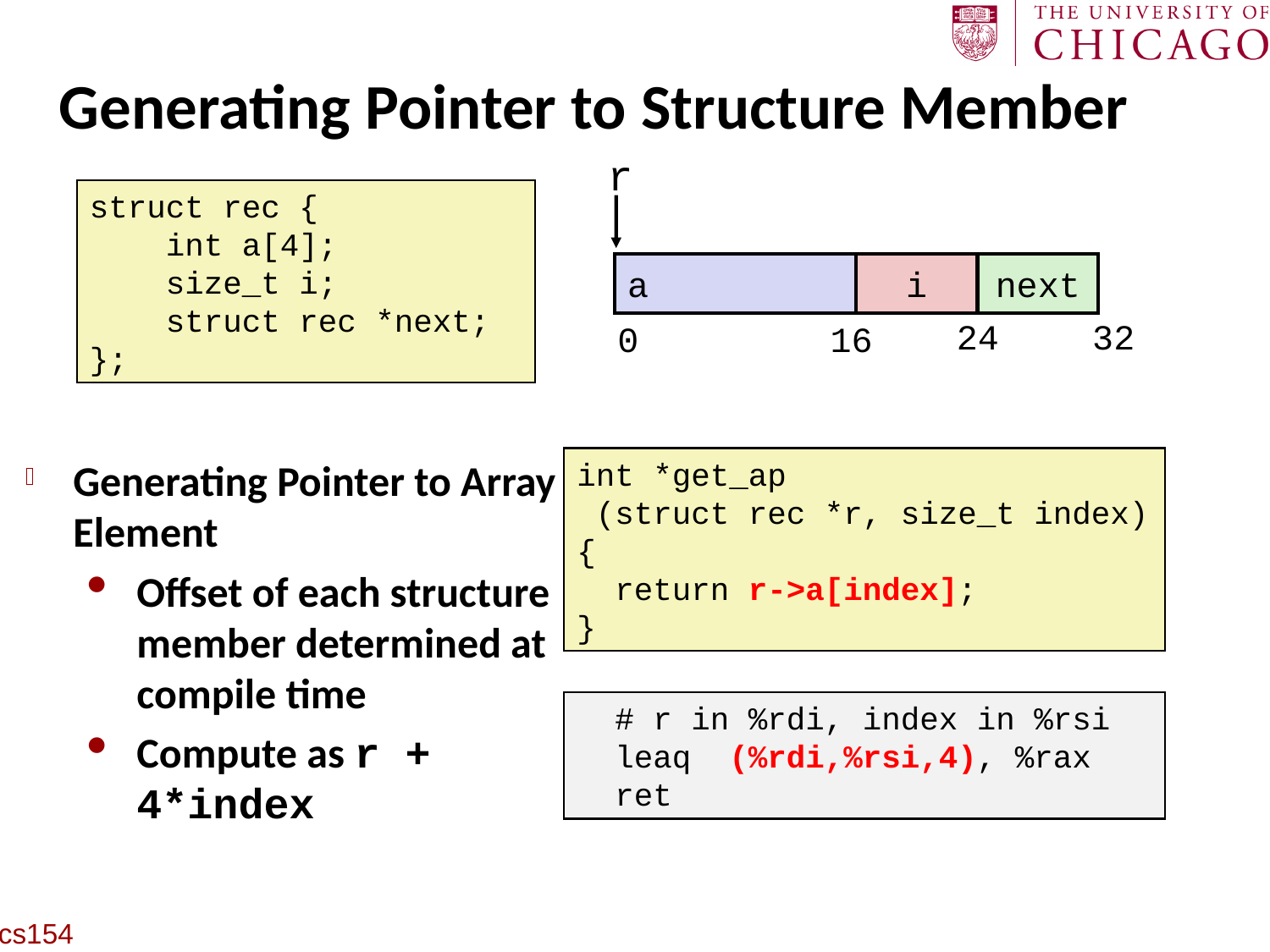

# Generating Pointer to Structure Member
r

i
next
24
32
16
0
struct rec {
    int a[4];
    size_t i;
    struct rec *next;
};
a
Generating Pointer to Array Element
Offset of each structure member determined at compile time
Compute as r + 4*index
int *get_ap
 (struct rec *r, size_t index)
{
  return r->a[index];
}
  # r in %rdi, index in %rsi
  leaq  (%rdi,%rsi,4), %rax
  ret